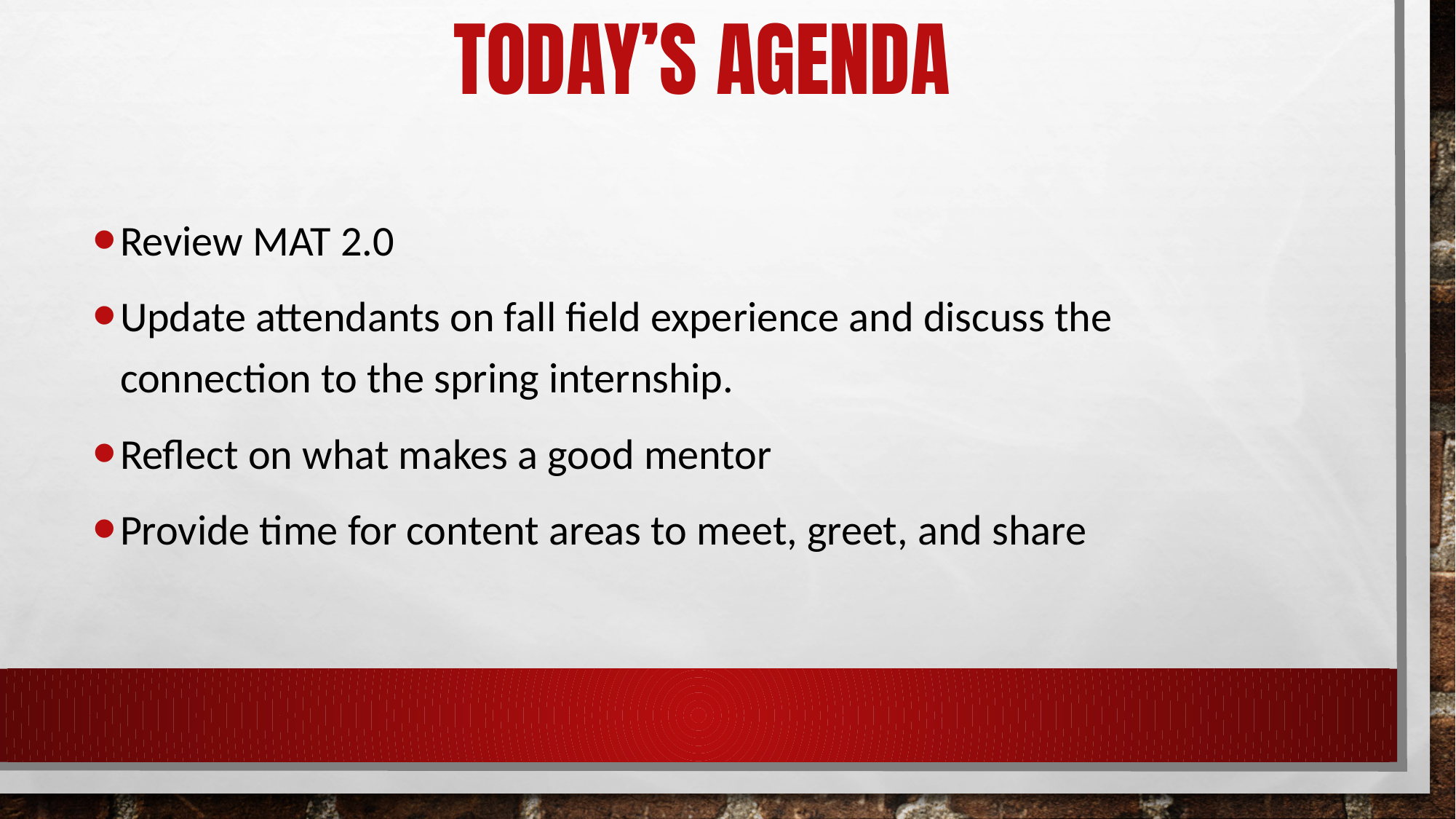

# Today’s Agenda
Review MAT 2.0
Update attendants on fall field experience and discuss the connection to the spring internship.
Reflect on what makes a good mentor
Provide time for content areas to meet, greet, and share